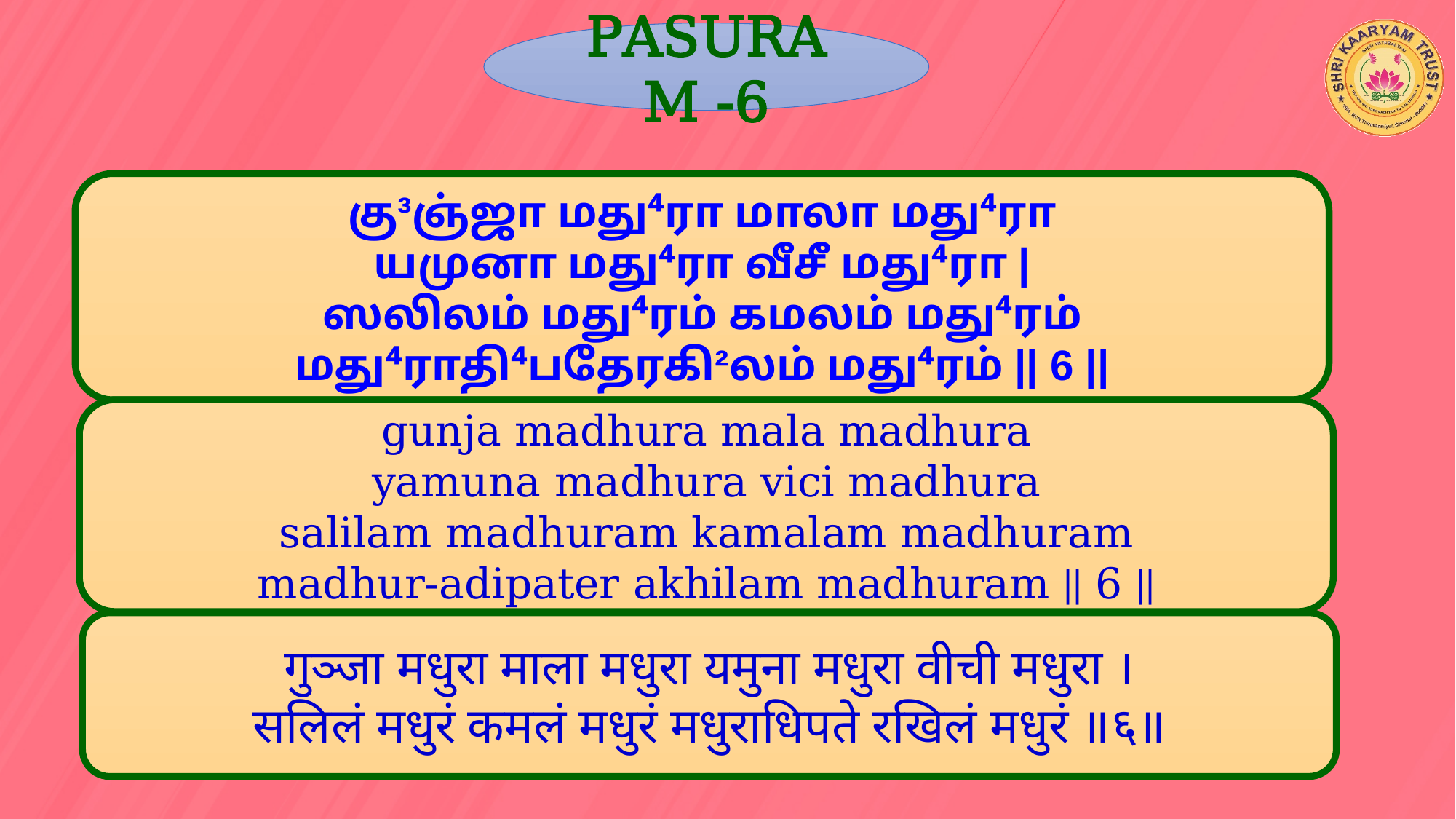

PASURAM -6
கு³ஞ்ஜா மது⁴ரா மாலா மது⁴ரா
யமுனா மது⁴ரா வீசீ மது⁴ரா |
ஸலிலம் மது⁴ரம் கமலம் மது⁴ரம்
மது⁴ராதி⁴பதேரகி²லம் மது⁴ரம் || 6 ||
gunja madhura mala madhura
yamuna madhura vici madhura
salilam madhuram kamalam madhuram
madhur-adipater akhilam madhuram || 6 ||
गुञ्जा मधुरा माला मधुरा यमुना मधुरा वीची मधुरा ।
सलिलं मधुरं कमलं मधुरं मधुराधिपते रखिलं मधुरं ॥६॥